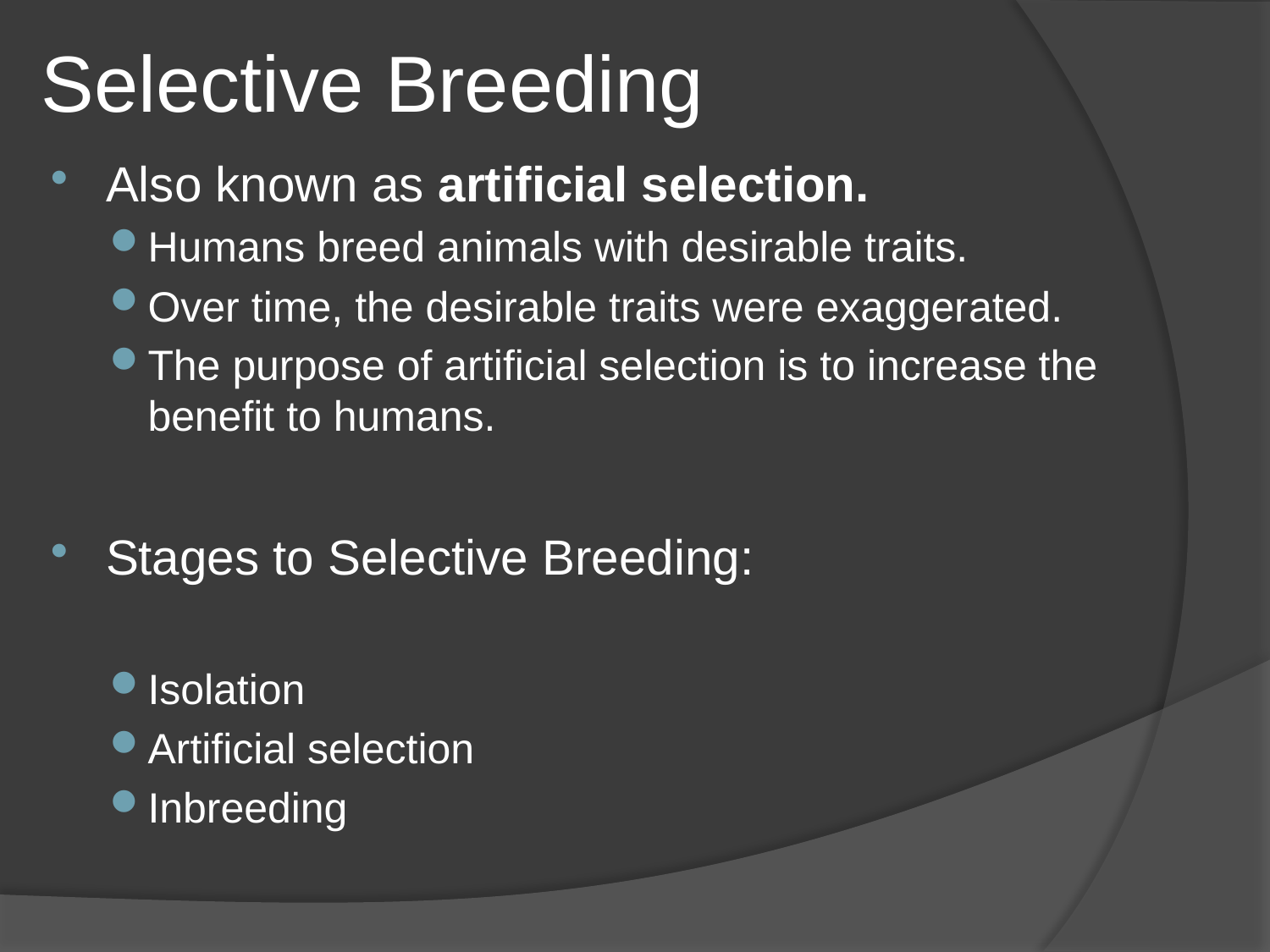

# Selective Breeding
Also known as artificial selection.
Humans breed animals with desirable traits.
Over time, the desirable traits were exaggerated.
The purpose of artificial selection is to increase the benefit to humans.

Stages to Selective Breeding:

Isolation
Artificial selection
Inbreeding